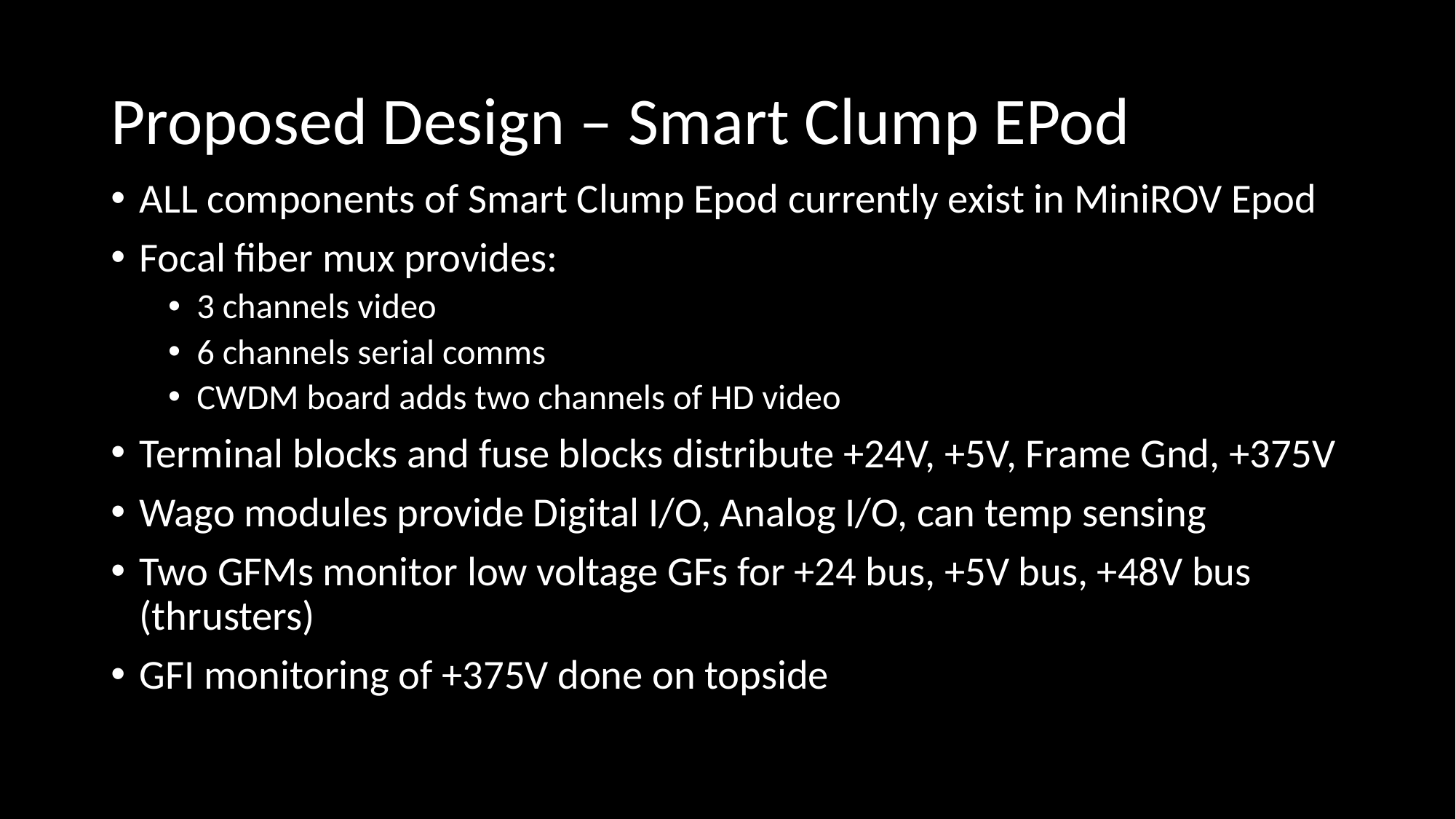

# Proposed Design – Smart Clump EPod
ALL components of Smart Clump Epod currently exist in MiniROV Epod
Focal fiber mux provides:
3 channels video
6 channels serial comms
CWDM board adds two channels of HD video
Terminal blocks and fuse blocks distribute +24V, +5V, Frame Gnd, +375V
Wago modules provide Digital I/O, Analog I/O, can temp sensing
Two GFMs monitor low voltage GFs for +24 bus, +5V bus, +48V bus (thrusters)
GFI monitoring of +375V done on topside